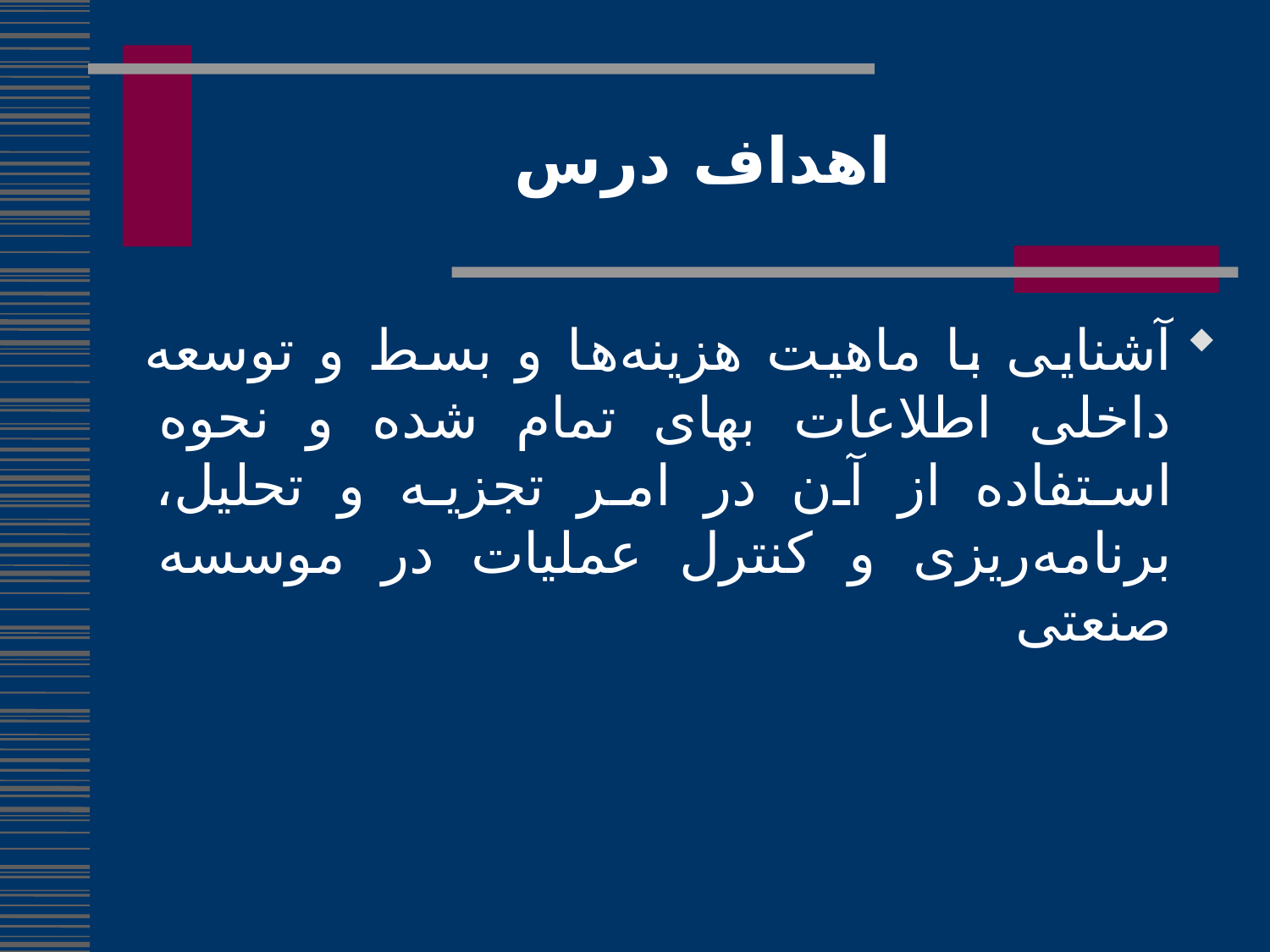

اهداف درس
آشنایی با ماهیت هزینه‌ها و بسط و توسعه داخلی اطلاعات بهای تمام شده و نحوه استفاده از آن در امر تجزیه و تحلیل، برنامه‌ریزی و کنترل عملیات در موسسه صنعتی